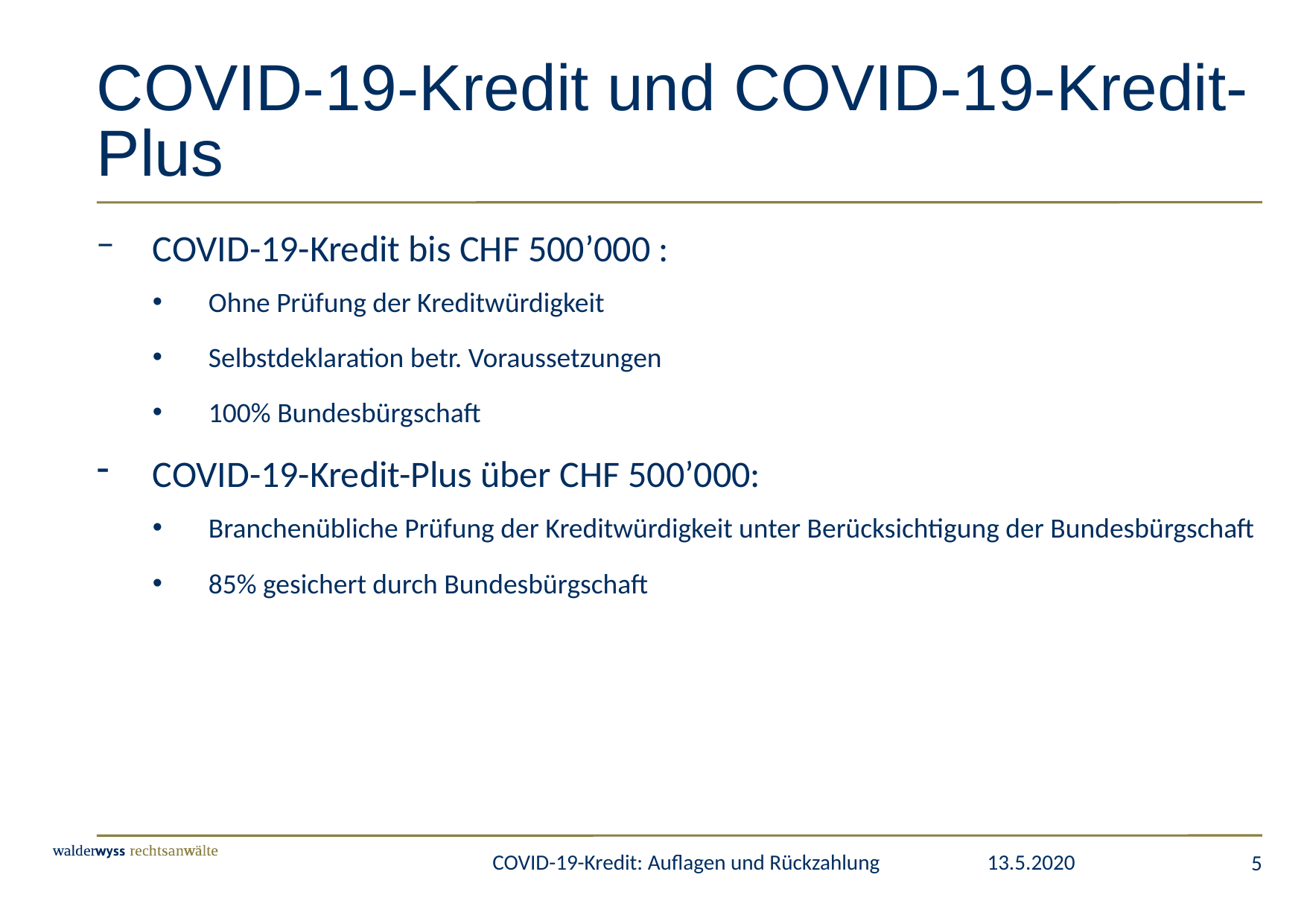

# COVID-19-Kredit und COVID-19-Kredit-Plus
COVID-19-Kredit bis CHF 500’000 :
Ohne Prüfung der Kreditwürdigkeit
Selbstdeklaration betr. Voraussetzungen
100% Bundesbürgschaft
COVID-19-Kredit-Plus über CHF 500’000:
Branchenübliche Prüfung der Kreditwürdigkeit unter Berücksichtigung der Bundesbürgschaft
85% gesichert durch Bundesbürgschaft
5